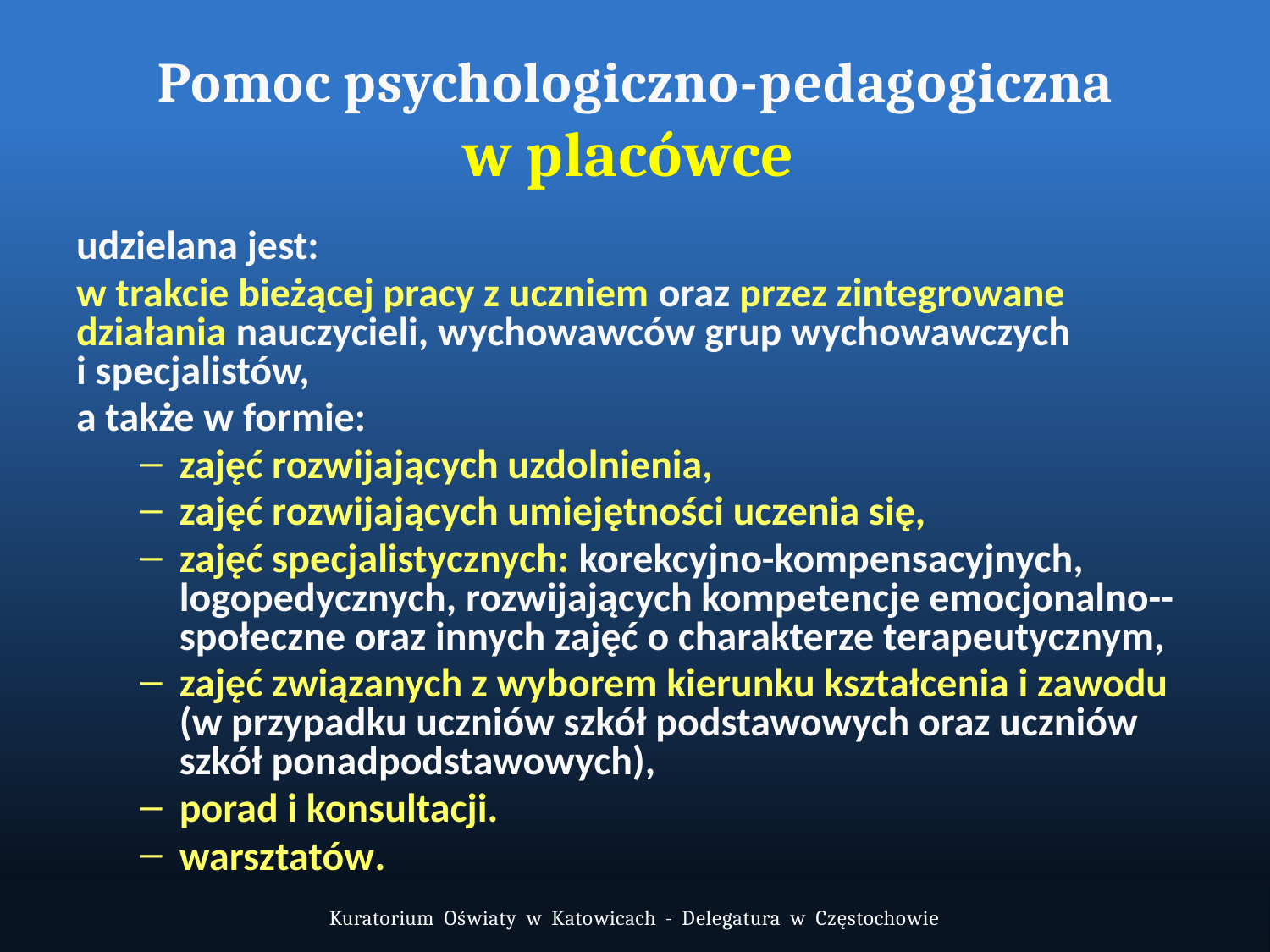

# Pomoc psychologiczno-pedagogiczna w placówce
udzielana jest:
w trakcie bieżącej pracy z uczniem oraz przez zintegrowane działania nauczycieli, wychowawców grup wychowawczych
i specjalistów,
a także w formie:
zajęć rozwijających uzdolnienia,
zajęć rozwijających umiejętności uczenia się,
zajęć specjalistycznych: korekcyjno-kompensacyjnych, logopedycznych, rozwijających kompetencje emocjonalno--społeczne oraz innych zajęć o charakterze terapeutycznym,
zajęć związanych z wyborem kierunku kształcenia i zawodu
(w przypadku uczniów szkół podstawowych oraz uczniów szkół ponadpodstawowych),
porad i konsultacji.
warsztatów.